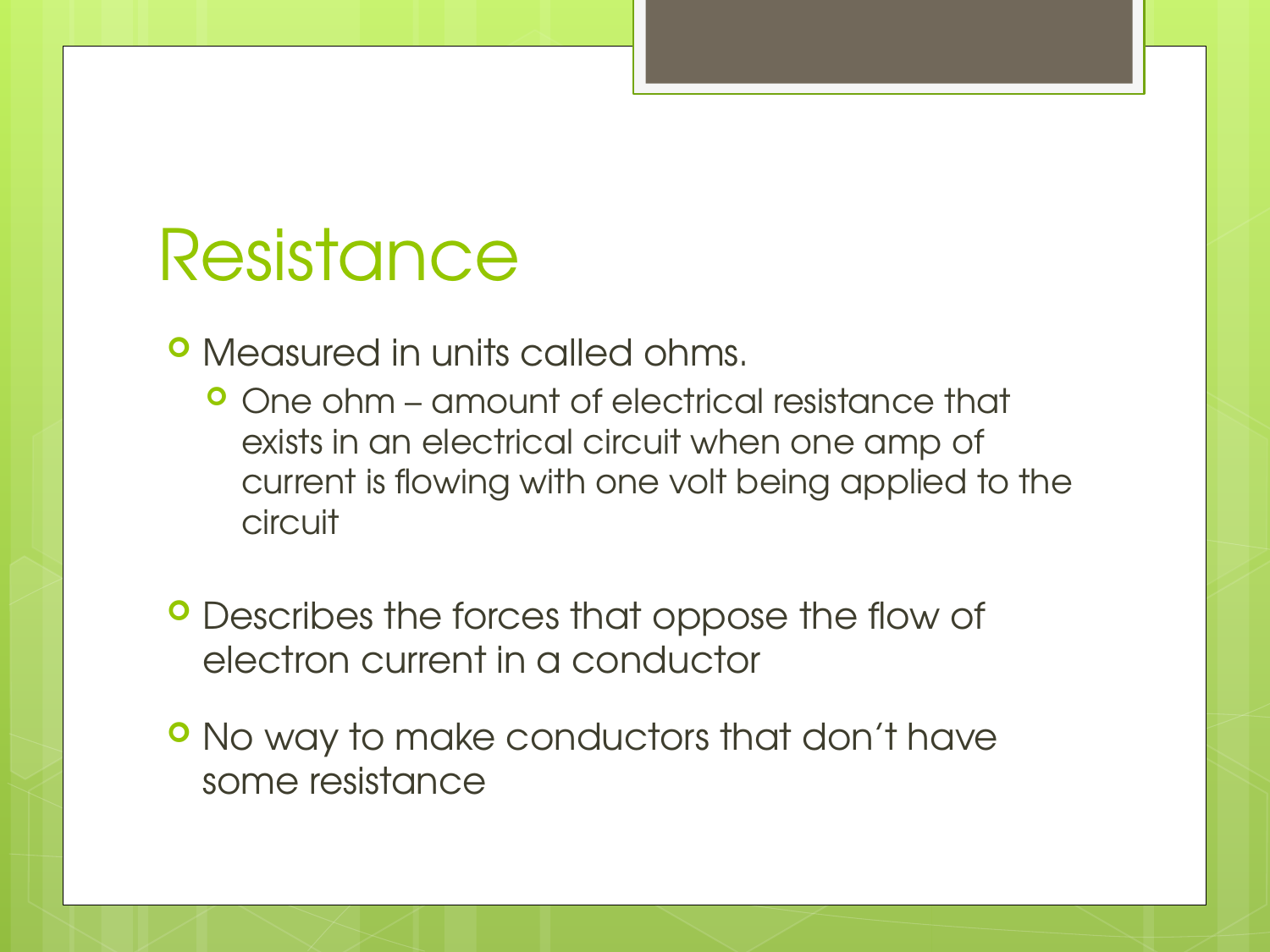

# Resistance
Measured in units called ohms.
One ohm – amount of electrical resistance that exists in an electrical circuit when one amp of current is flowing with one volt being applied to the circuit

Describes the forces that oppose the flow of electron current in a conductor

No way to make conductors that don’t have some resistance